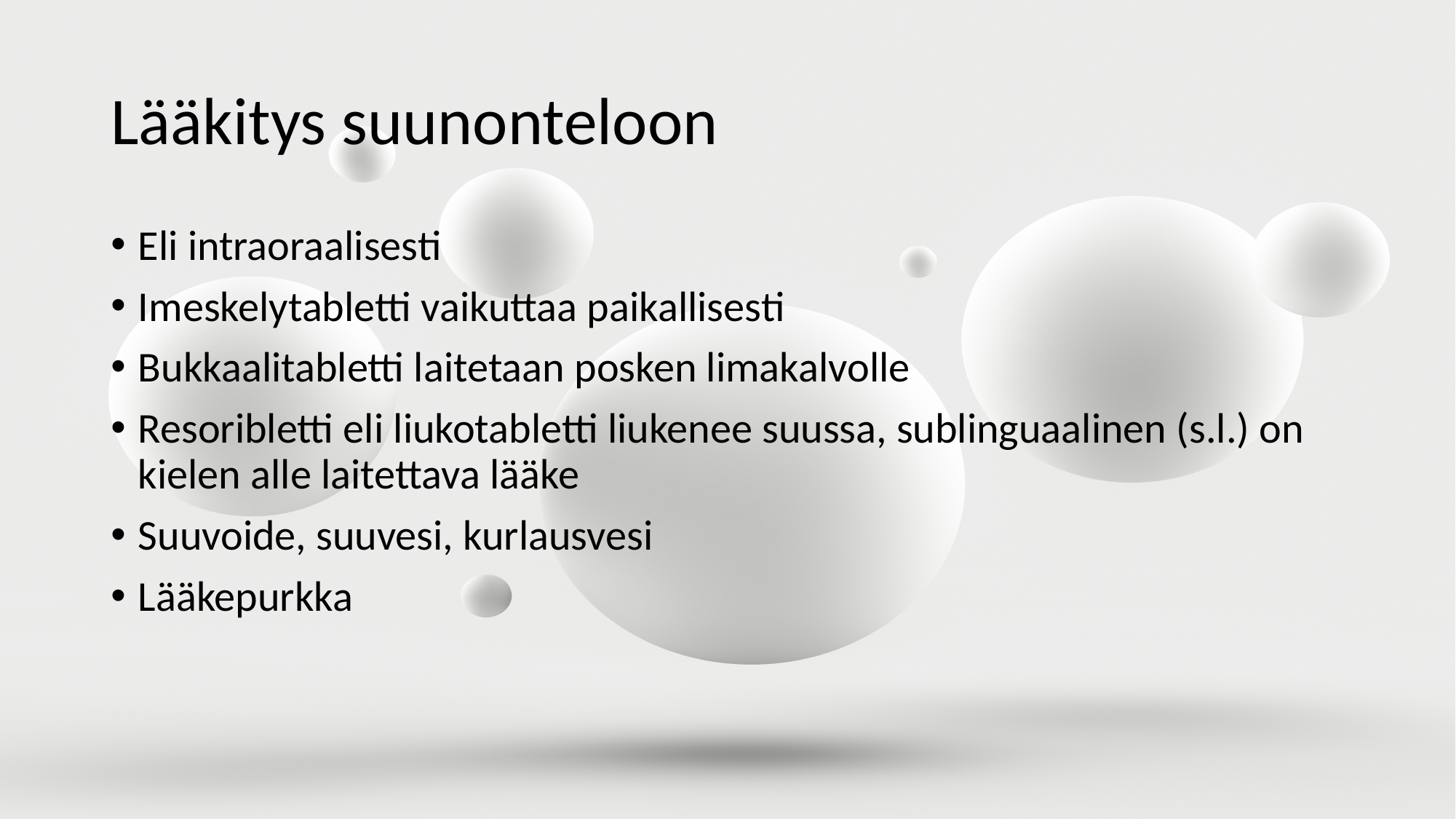

# Lääkitys suunonteloon
Eli intraoraalisesti
Imeskelytabletti vaikuttaa paikallisesti
Bukkaalitabletti laitetaan posken limakalvolle
Resoribletti eli liukotabletti liukenee suussa, sublinguaalinen (s.l.) on kielen alle laitettava lääke
Suuvoide, suuvesi, kurlausvesi
Lääkepurkka